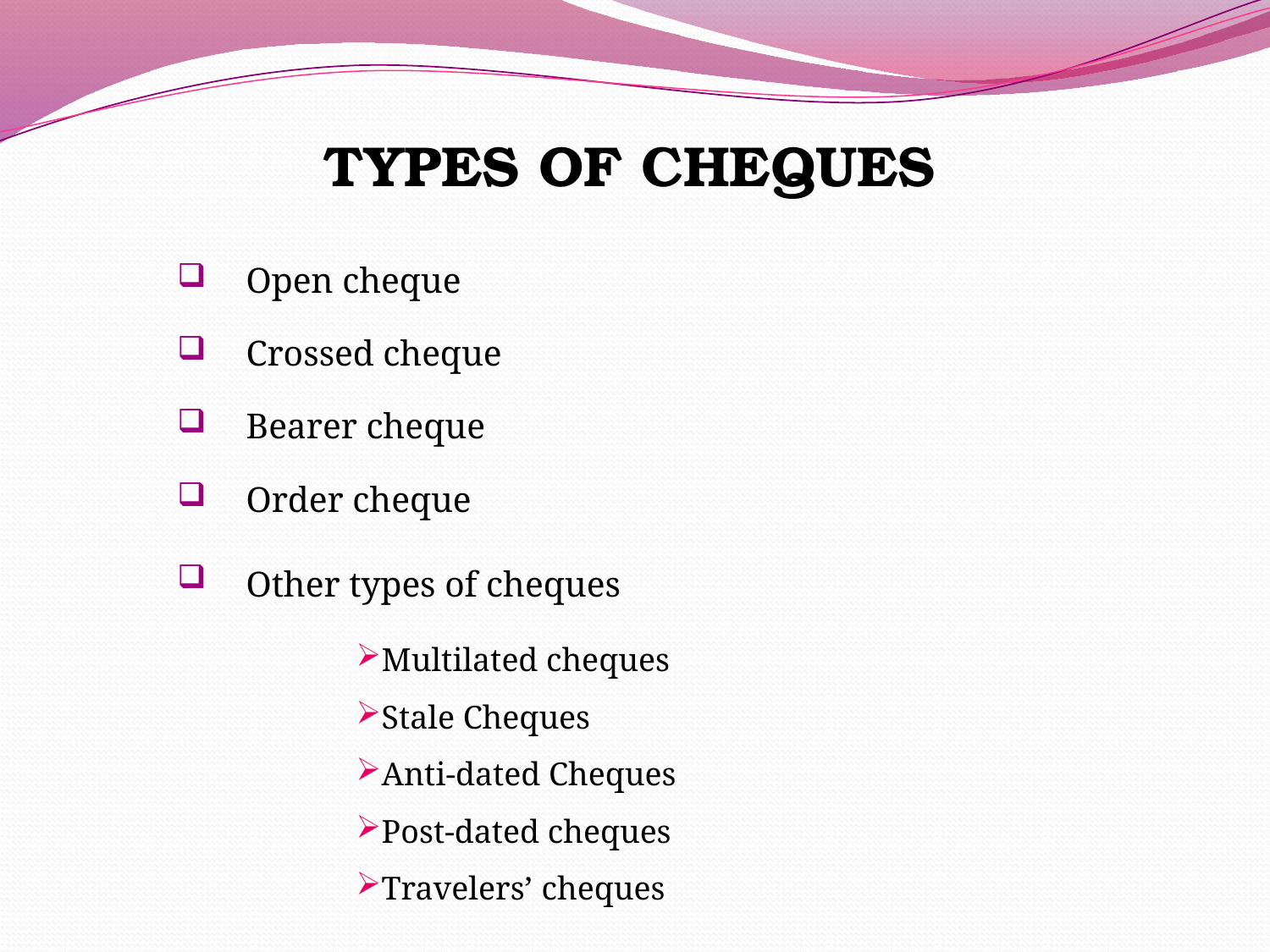

# TYPES OF CHEQUES
Open cheque
Crossed cheque
Bearer cheque
Order cheque
Other types of cheques
Multilated cheques
Stale Cheques
Anti-dated Cheques
Post-dated cheques
Travelers’ cheques